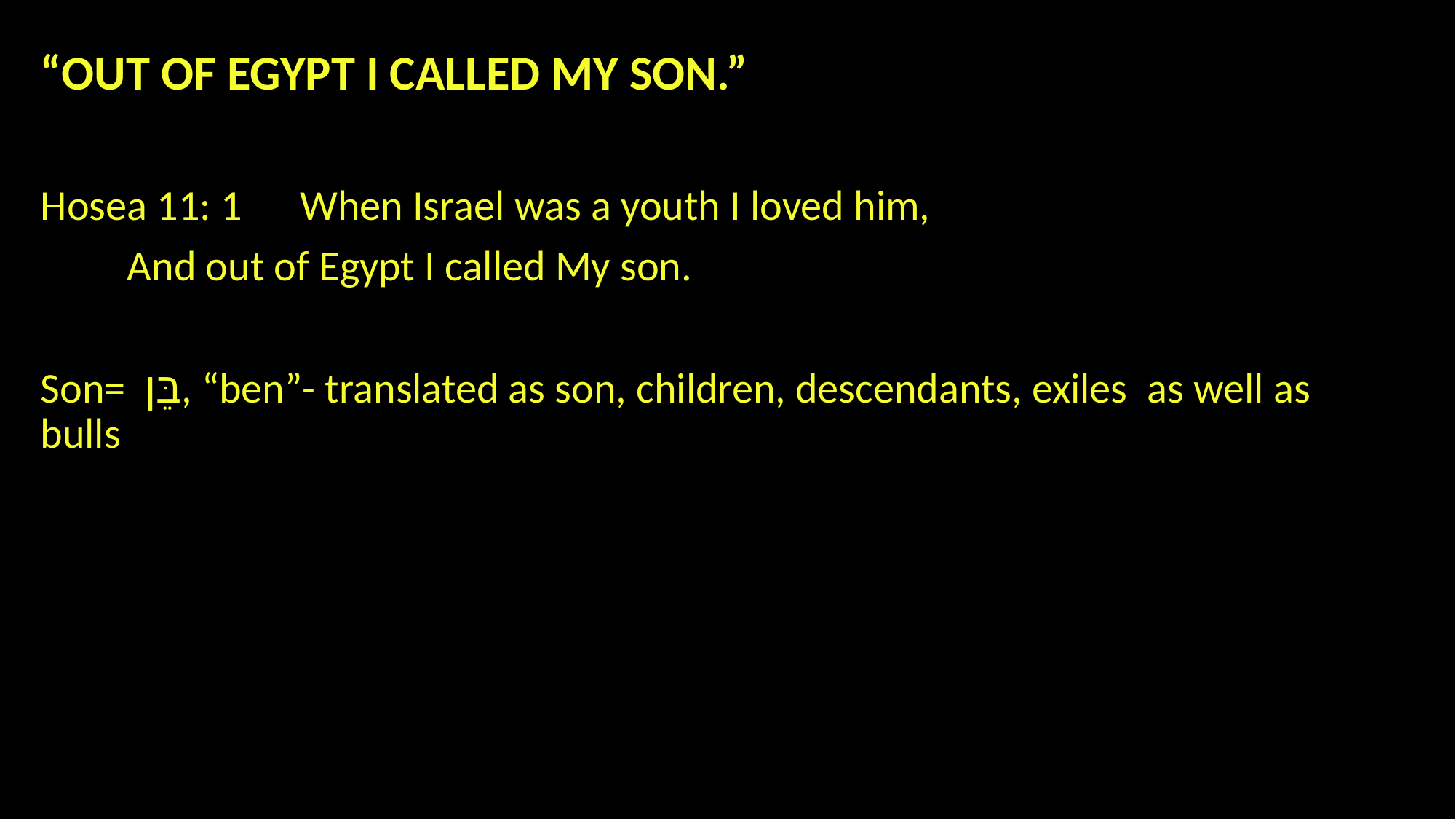

“OUT OF EGYPT I CALLED MY SON.”

Hosea 11: 1      When Israel was a youth I loved him,
         And out of Egypt I called My son.

Son=  בֵּן, “ben”- translated as son, children, descendants, exiles  as well as bulls